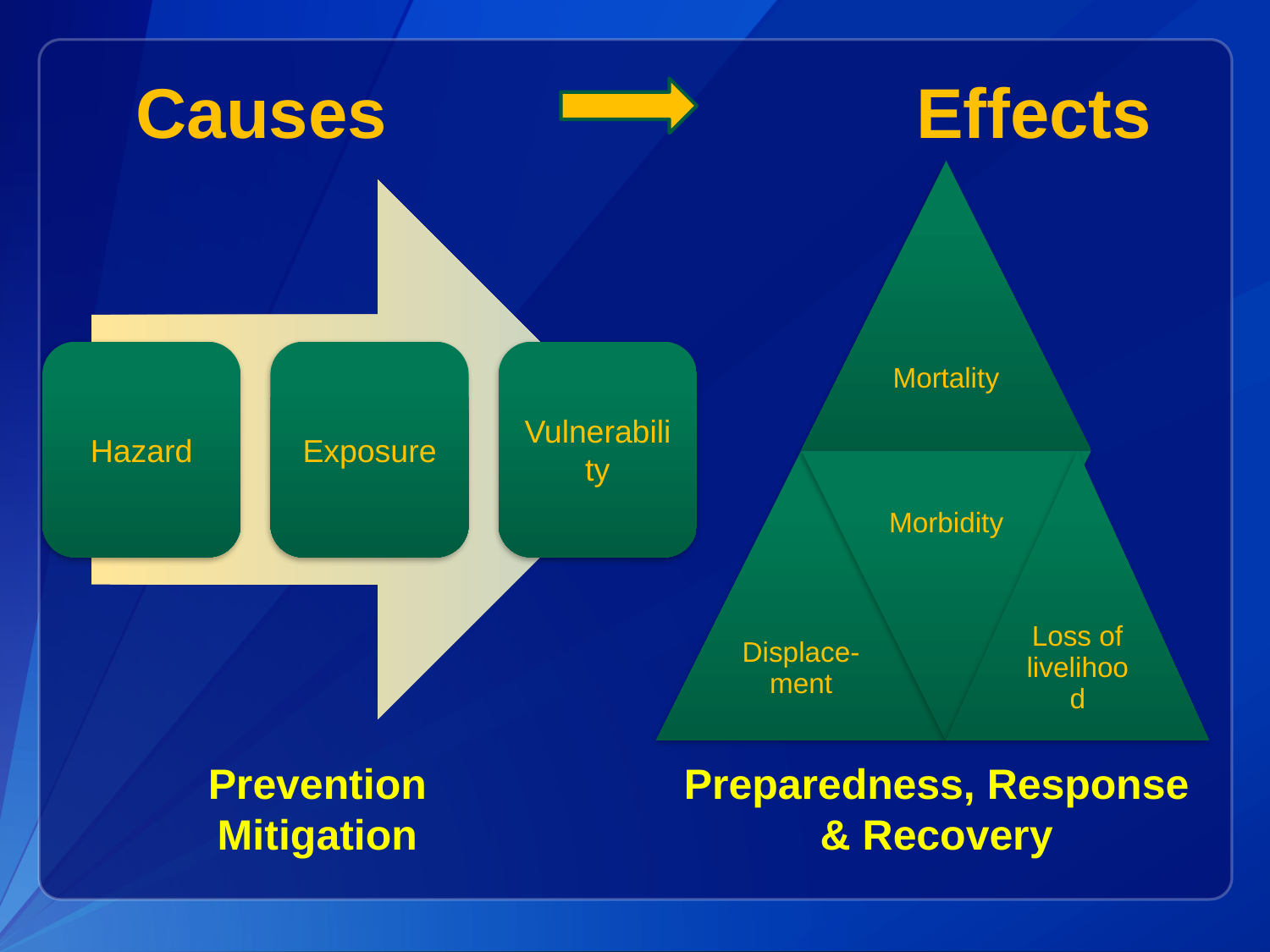

# Causes                           Effects

Mortality
Displace-ment
Morbidity
Loss of livelihood
Hazard
Exposure
Vulnerability
Prevention
Mitigation
Preparedness, Response
& Recovery